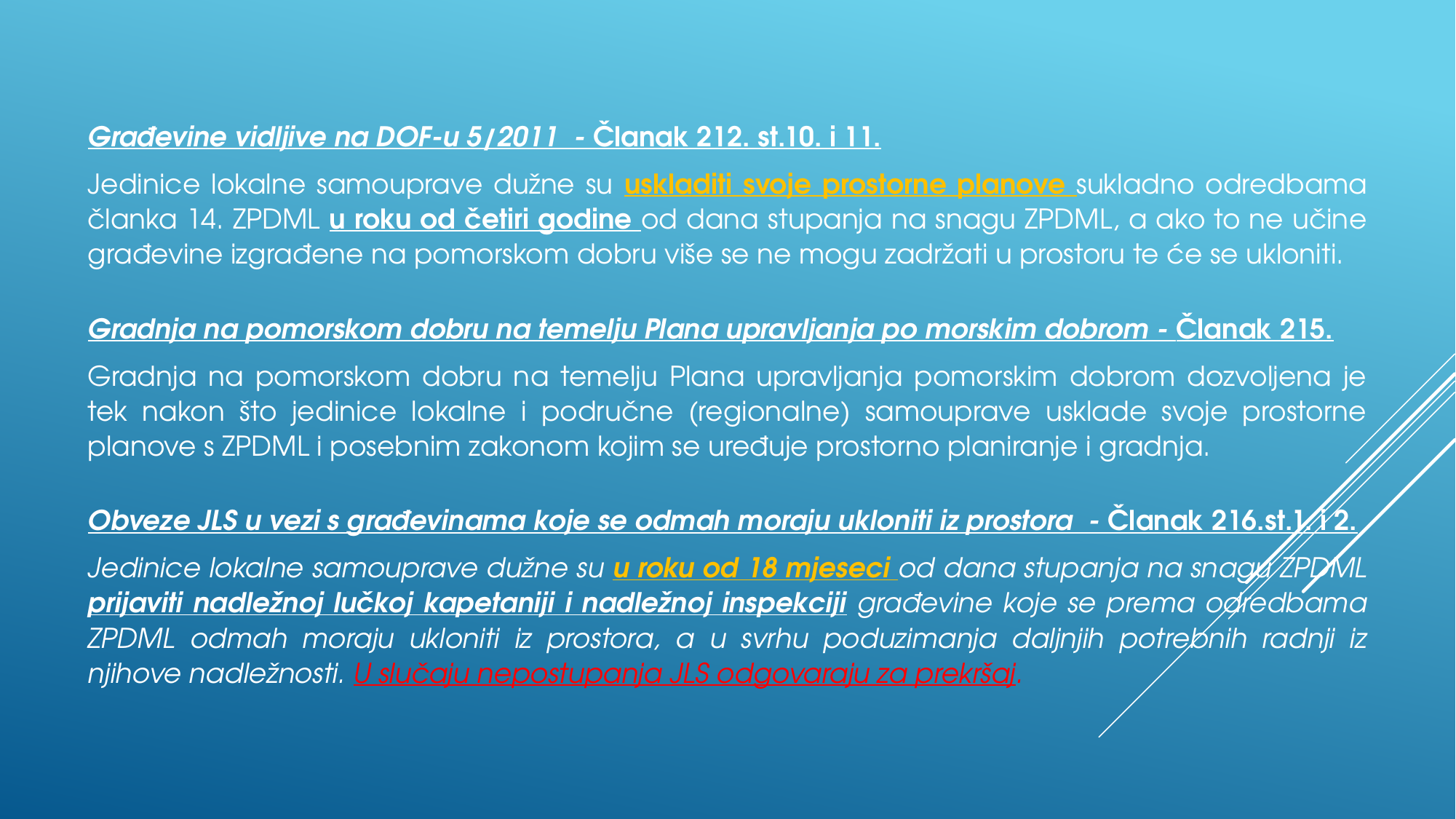

Građevine vidljive na DOF-u 5/2011  - Članak 212. st.10. i 11.
Jedinice lokalne samouprave dužne su uskladiti svoje prostorne planove sukladno odredbama članka 14. ZPDML u roku od četiri godine od dana stupanja na snagu ZPDML, a ako to ne učine građevine izgrađene na pomorskom dobru više se ne mogu zadržati u prostoru te će se ukloniti.

Gradnja na pomorskom dobru na temelju Plana upravljanja po morskim dobrom - Članak 215.
Gradnja na pomorskom dobru na temelju Plana upravljanja pomorskim dobrom dozvoljena je tek nakon što jedinice lokalne i područne (regionalne) samouprave usklade svoje prostorne planove s ZPDML i posebnim zakonom kojim se uređuje prostorno planiranje i gradnja.

Obveze JLS u vezi s građevinama koje se odmah moraju ukloniti iz prostora  - Članak 216.st.1. i 2.
Jedinice lokalne samouprave dužne su u roku od 18 mjeseci od dana stupanja na snagu ZPDML prijaviti nadležnoj lučkoj kapetaniji i nadležnoj inspekciji građevine koje se prema odredbama ZPDML odmah moraju ukloniti iz prostora, a u svrhu poduzimanja daljnjih potrebnih radnji iz njihove nadležnosti. U slučaju nepostupanja JLS odgovaraju za prekršaj.